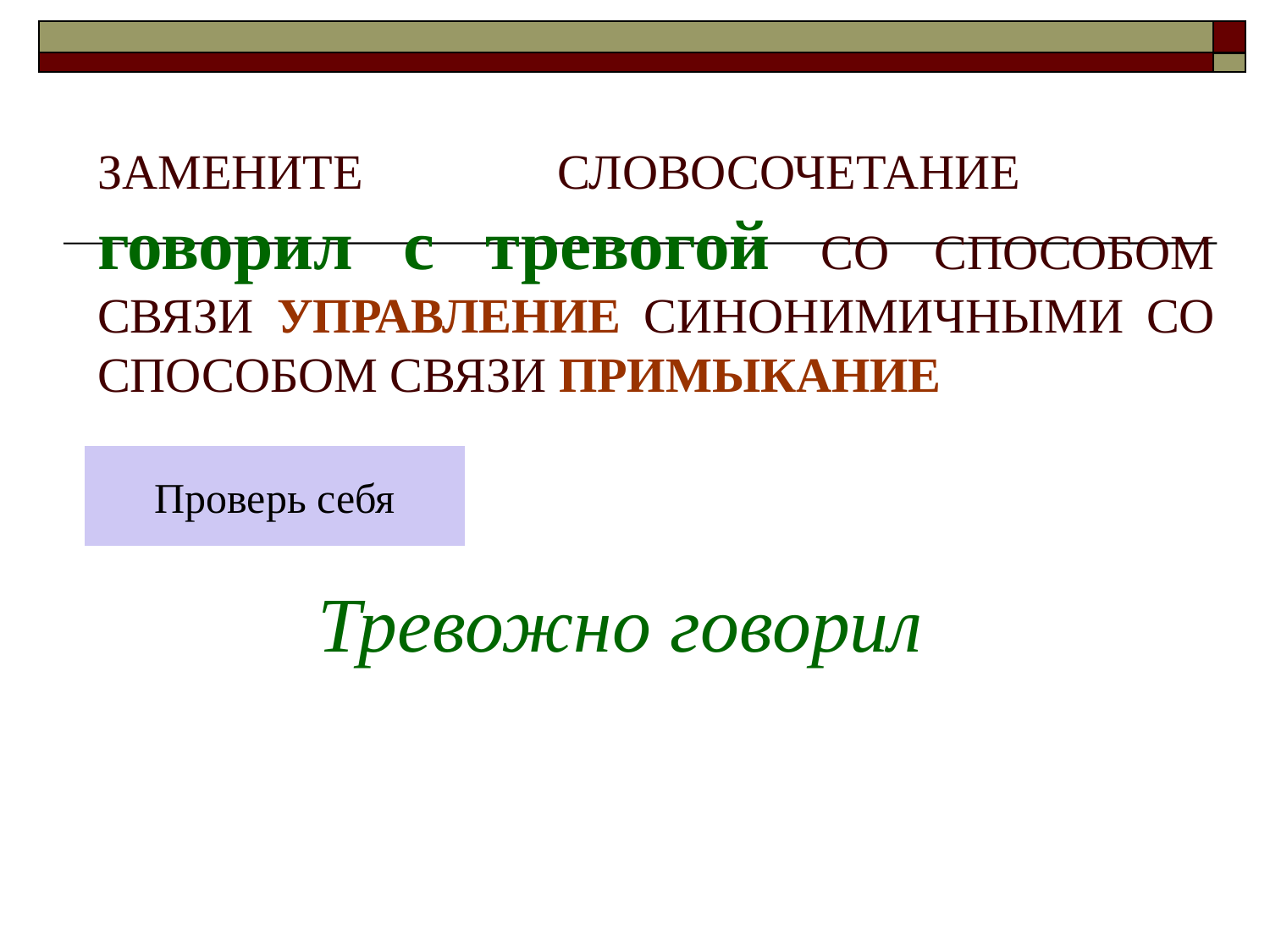

# ЗАМЕНИТЕ СЛОВОСОЧЕТАНИЕ говорил с тревогой СО СПОСОБОМ СВЯЗИ УПРАВЛЕНИЕ СИНОНИМИЧНЫМИ СО СПОСОБОМ СВЯЗИ ПРИМЫКАНИЕ
Проверь себя
Тревожно говорил